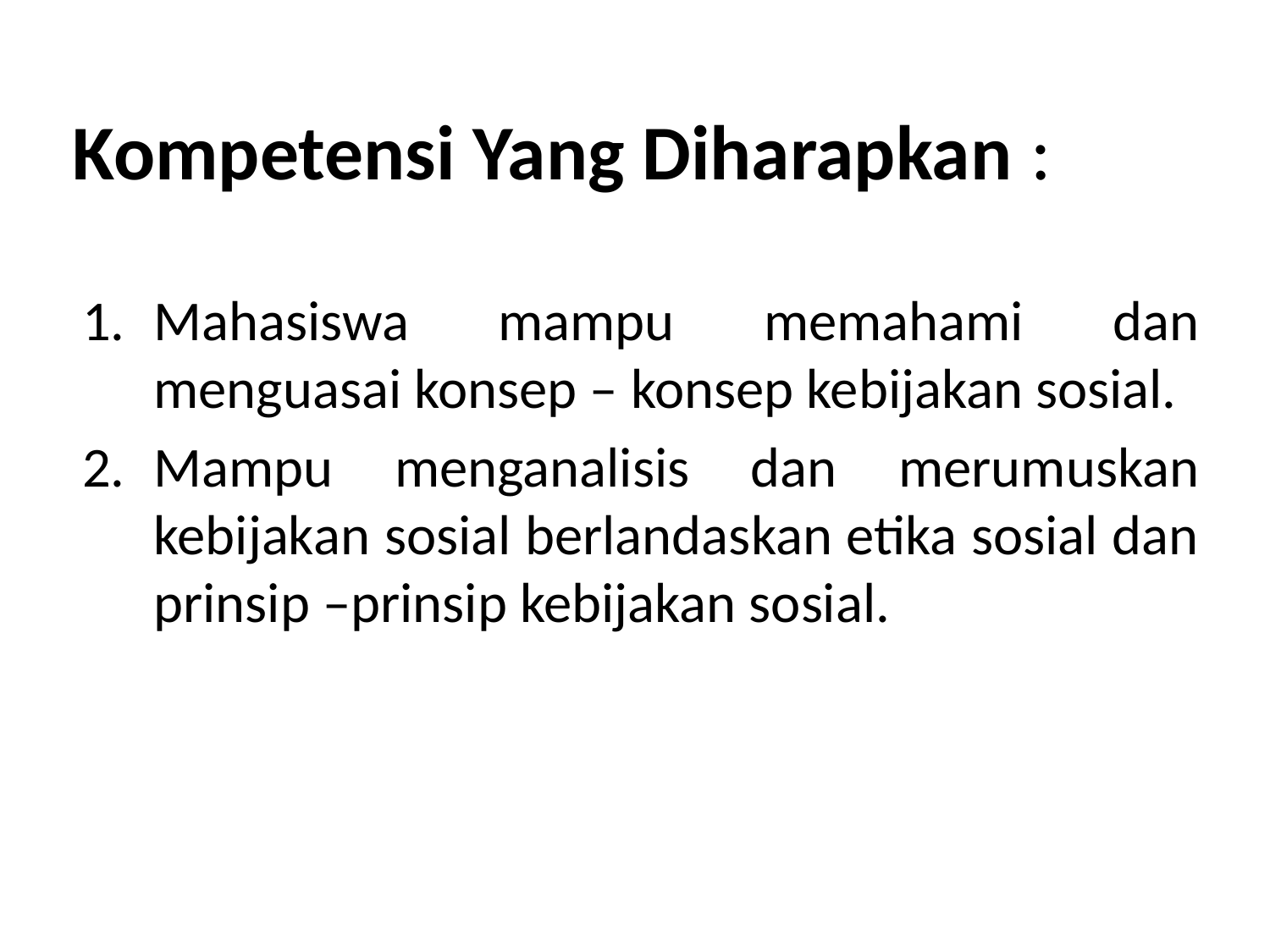

# Kompetensi Yang Diharapkan :
Mahasiswa mampu memahami dan menguasai konsep – konsep kebijakan sosial.
Mampu menganalisis dan merumuskan kebijakan sosial berlandaskan etika sosial dan prinsip –prinsip kebijakan sosial.